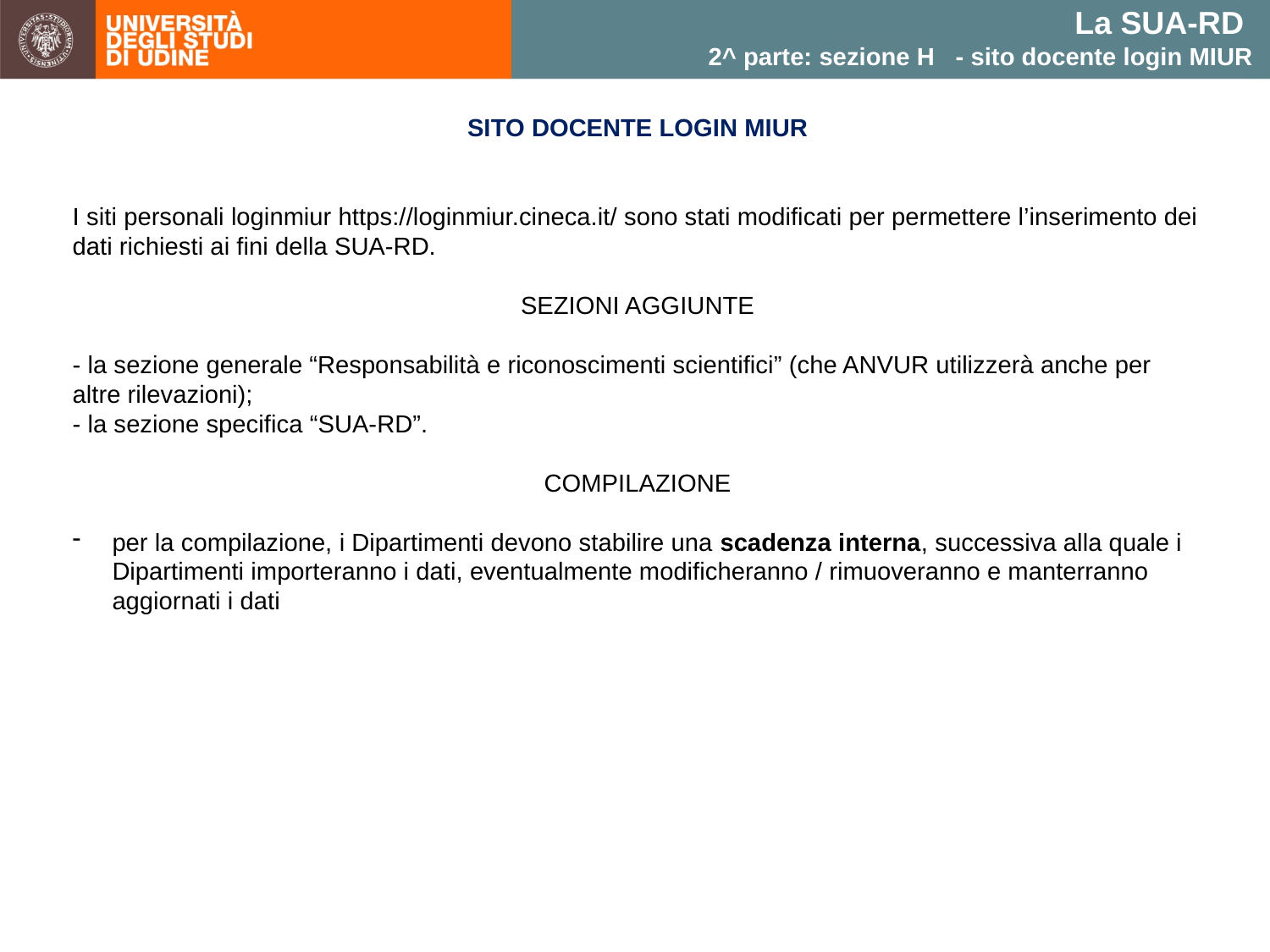

La SUA-RD
2^ parte: sezione H   - sito docente login MIUR
SITO DOCENTE LOGIN MIUR

I siti personali loginmiur https://loginmiur.cineca.it/ sono stati modificati per permettere l’inserimento dei dati richiesti ai fini della SUA-RD.

SEZIONI AGGIUNTE

- la sezione generale “Responsabilità e riconoscimenti scientifici” (che ANVUR utilizzerà anche per altre rilevazioni);
- la sezione specifica “SUA-RD”.

COMPILAZIONE

per la compilazione, i Dipartimenti devono stabilire una scadenza interna, successiva alla quale i Dipartimenti importeranno i dati, eventualmente modificheranno / rimuoveranno e manterranno aggiornati i dati